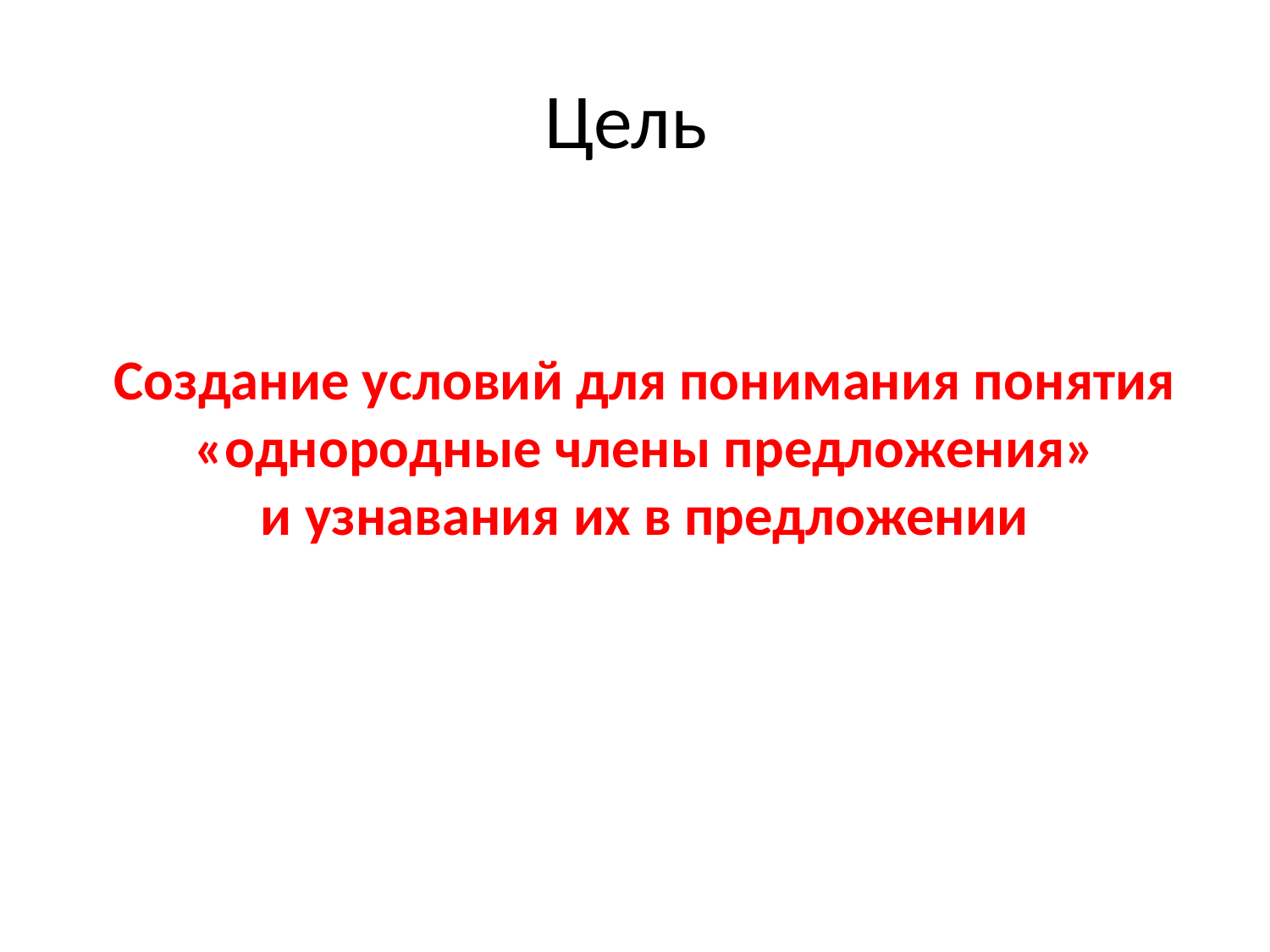

# Цель

Создание условий для понимания понятия «однородные члены предложения»
и узнавания их в предложении